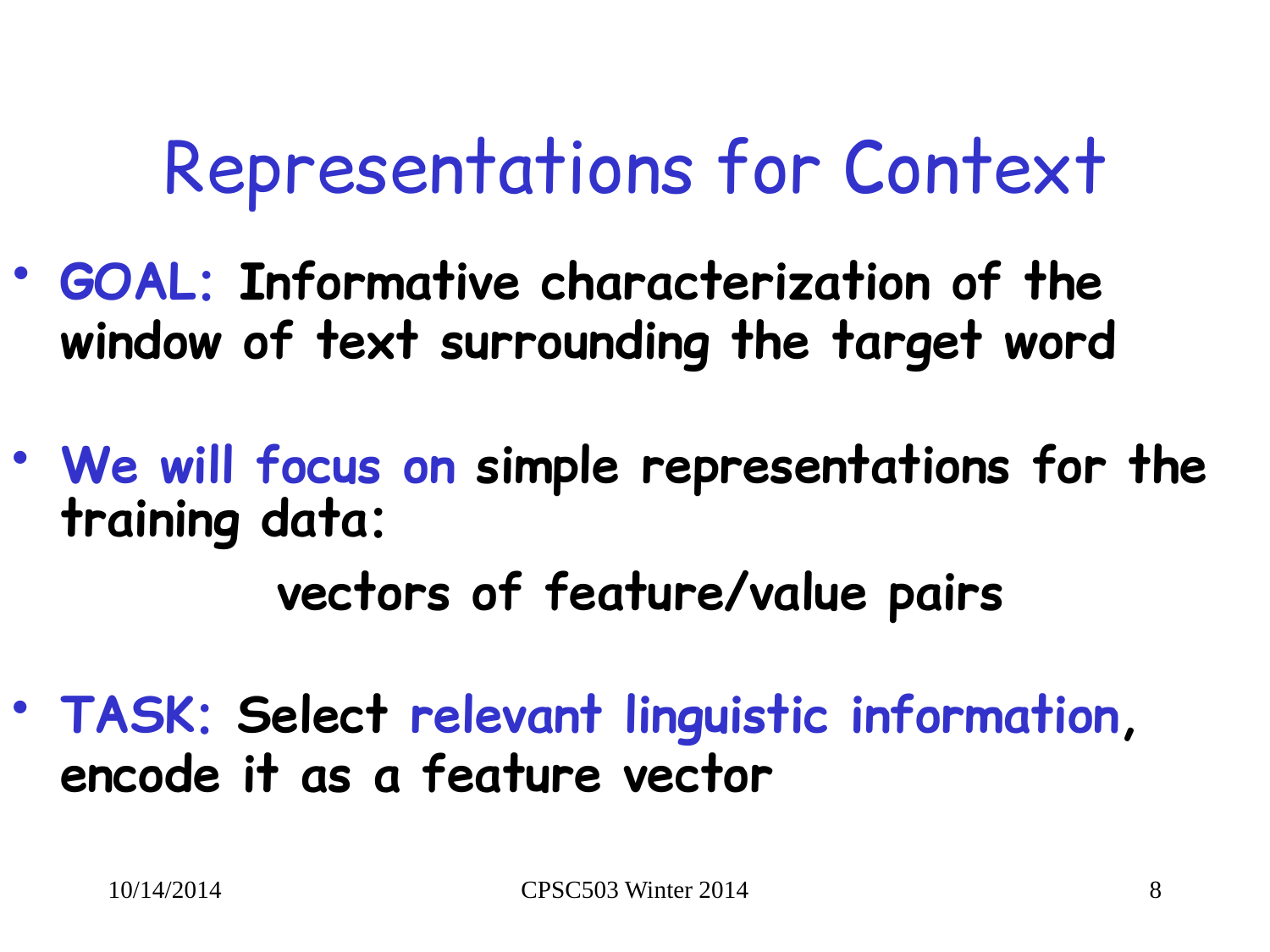

# Representations for Context
GOAL: Informative characterization of the window of text surrounding the target word
We will focus on simple representations for the training data:
vectors of feature/value pairs

TASK: Select relevant linguistic information, encode it as a feature vector
10/14/2014
CPSC503 Winter 2014
8